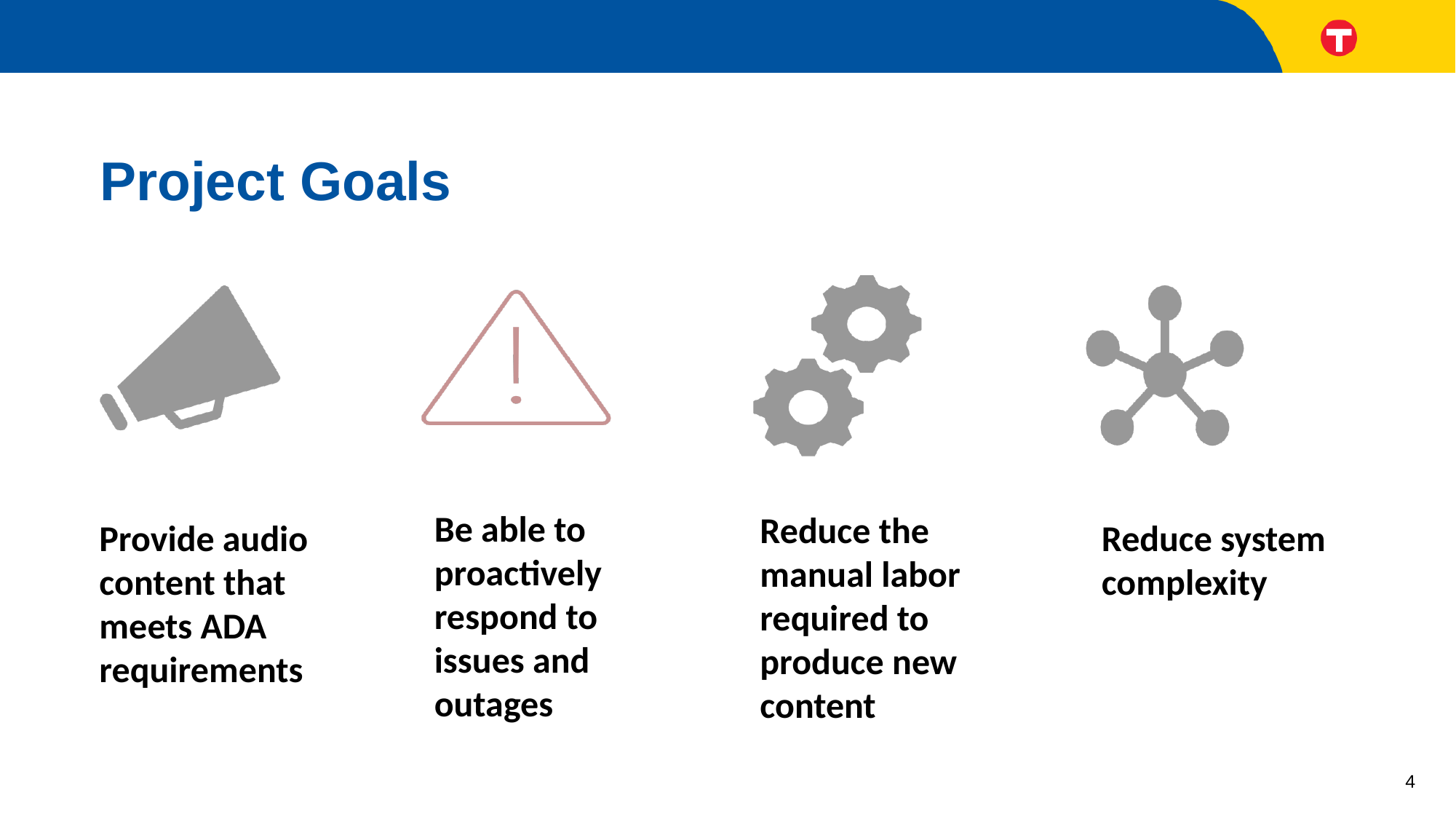

# Project Goals
Provide audio content that meets ADA requirements
Be able to proactively respond to issues and outages
Reduce the manual labor required to produce new content
Reduce system complexity
4